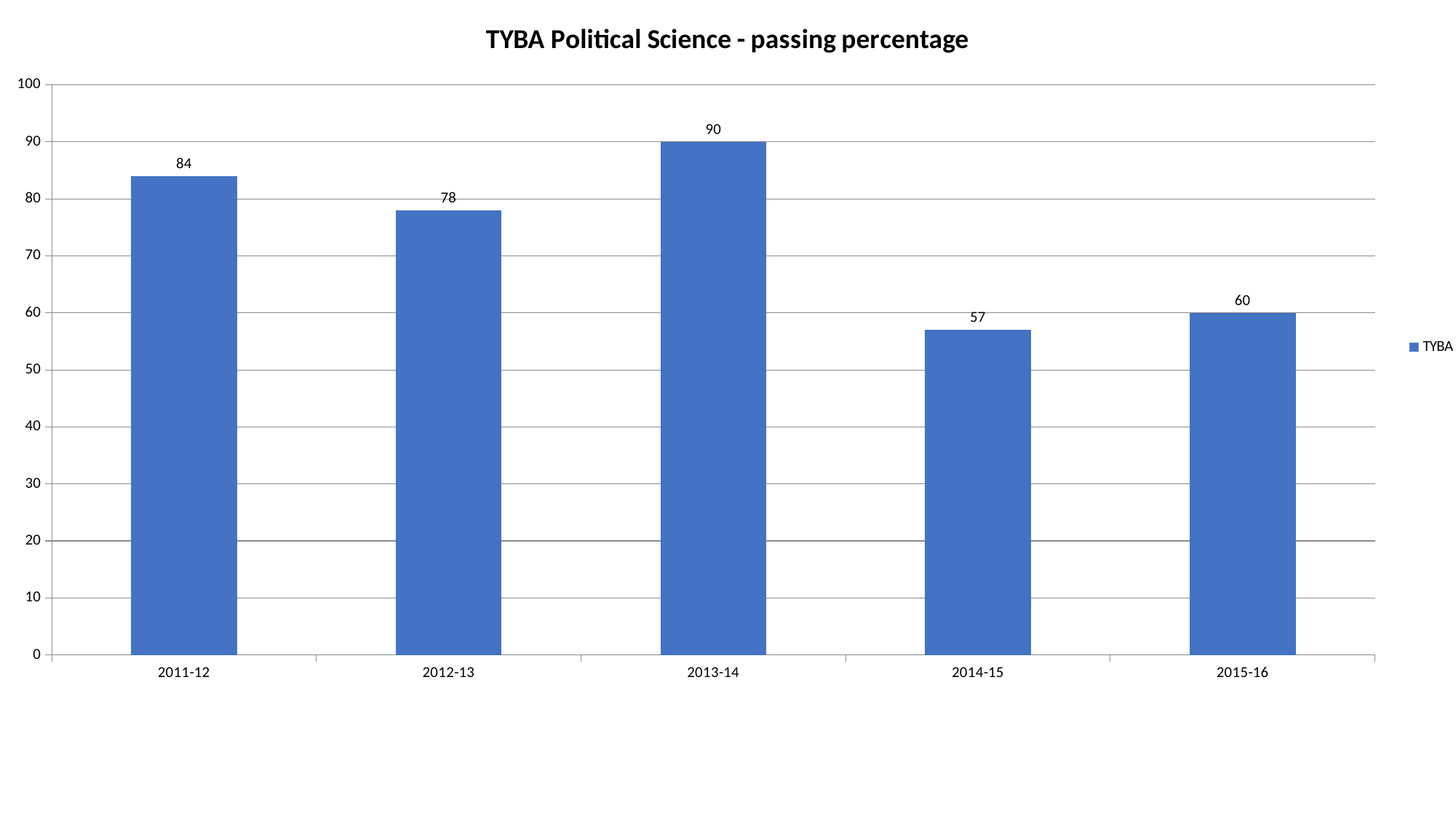

### Chart: TYBA Political Science - passing percentage

| Category |  |
|---|---|
| 2011-12 | 84.0 |
| 2012-13 | 78.0 |
| 2013-14 | 90.0 |
| 2014-15 | 57.0 |
| 2015-16 | 60.0 |
#